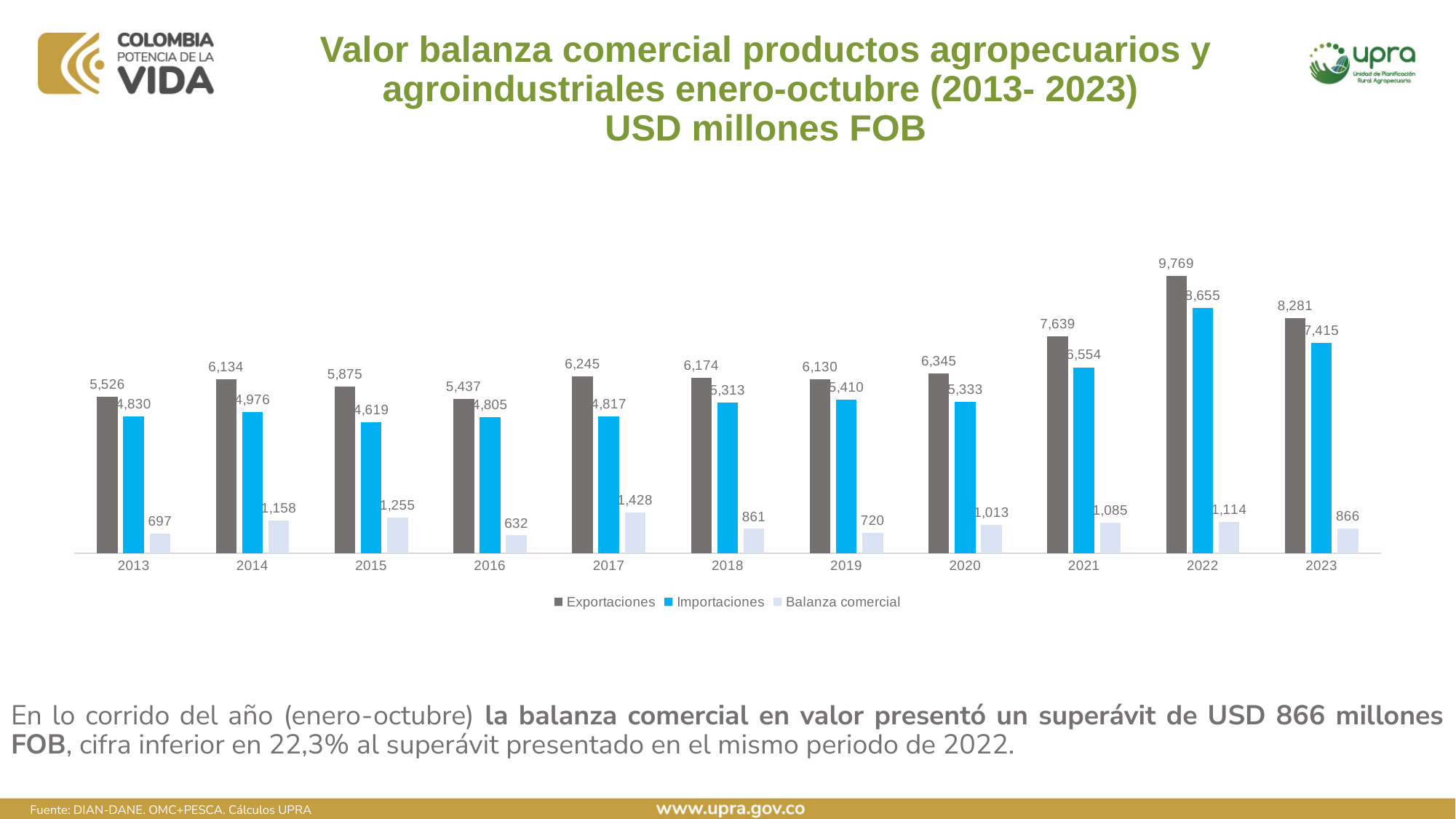

# Valor balanza comercial productos agropecuarios y agroindustriales enero-octubre (2013- 2023) USD millones FOB

### Chart

| Category | Exportaciones | Importaciones | Balanza comercial |
|---|---|---|---|
| 2013 | 5526.217617050002 | 4829.646799869999 | 696.570817180003 |
| 2014 | 6134.020854259991 | 4975.739537539997 | 1158.281316719994 |
| 2015 | 5874.766400049995 | 4619.277513909998 | 1255.4888861399982 |
| 2016 | 5436.59657881 | 4804.80866402 | 631.7879147899998 |
| 2017 | 6245.109936539994 | 4817.275071329998 | 1427.8348652099958 |
| 2018 | 6173.590850249999 | 5312.773281530003 | 860.8175687199962 |
| 2019 | 6129.9673834899995 | 5410.405790540001 | 719.5615929499986 |
| 2020 | 6345.419150420007 | 5332.910388619998 | 1012.5087618000089 |
| 2021 | 7638.694427099996 | 6554.031601022074 | 1084.6628260779214 |
| 2022 | 9768.937536330002 | 8655.263490124698 | 1113.6740462053026 |
| 2023 | 8280.760281479998 | 7414.941670485829 | 865.8186109941686 |
En lo corrido del año (enero-octubre) la balanza comercial en valor presentó un superávit de USD 866 millones FOB, cifra inferior en 22,3% al superávit presentado en el mismo periodo de 2022.
Fuente: DIAN-DANE. OMC+PESCA. Cálculos UPRA